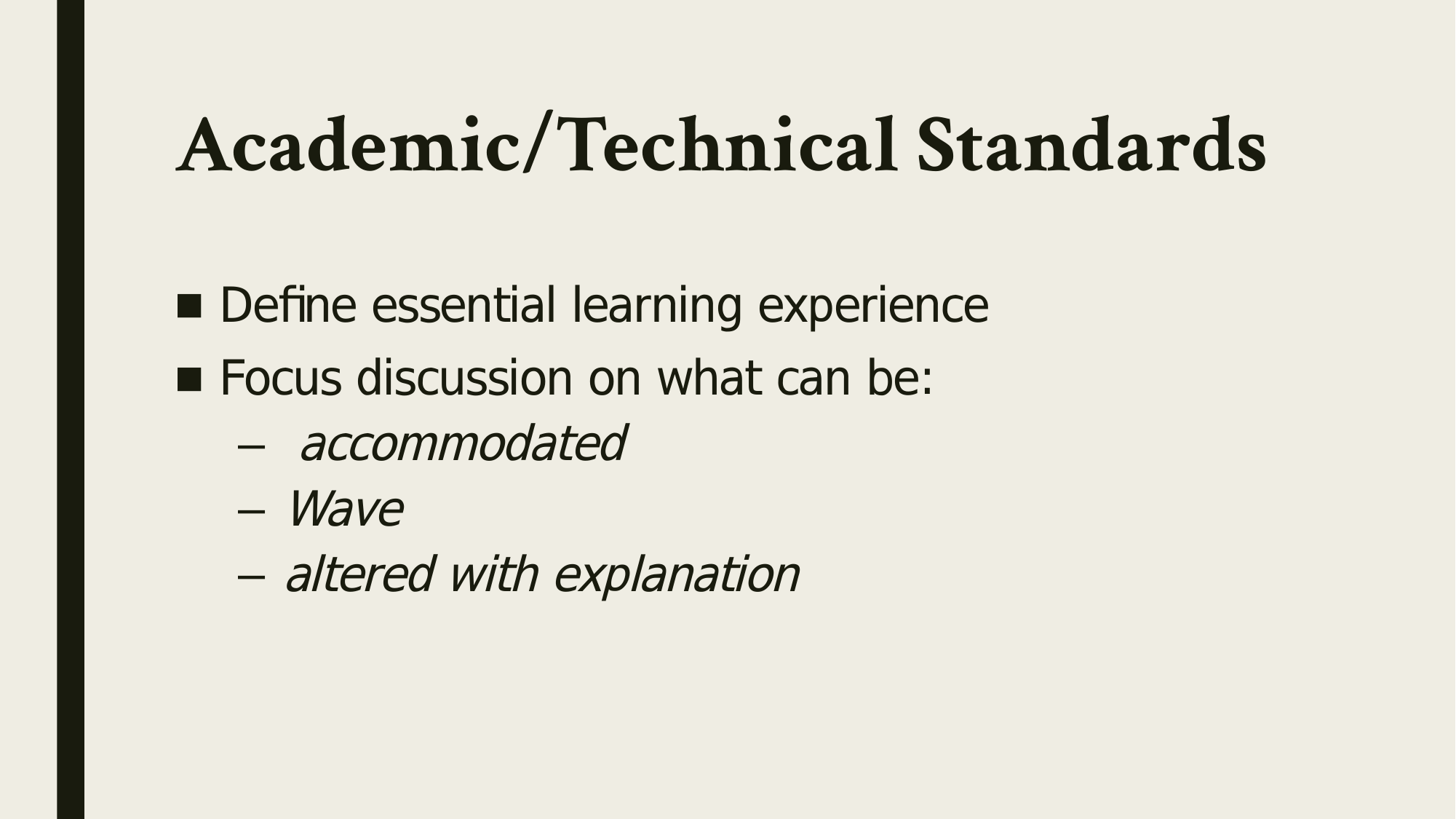

# Academic/Technical Standards
Define essential learning experience
Focus discussion on what can be:
 accommodated
Wave
altered with explanation